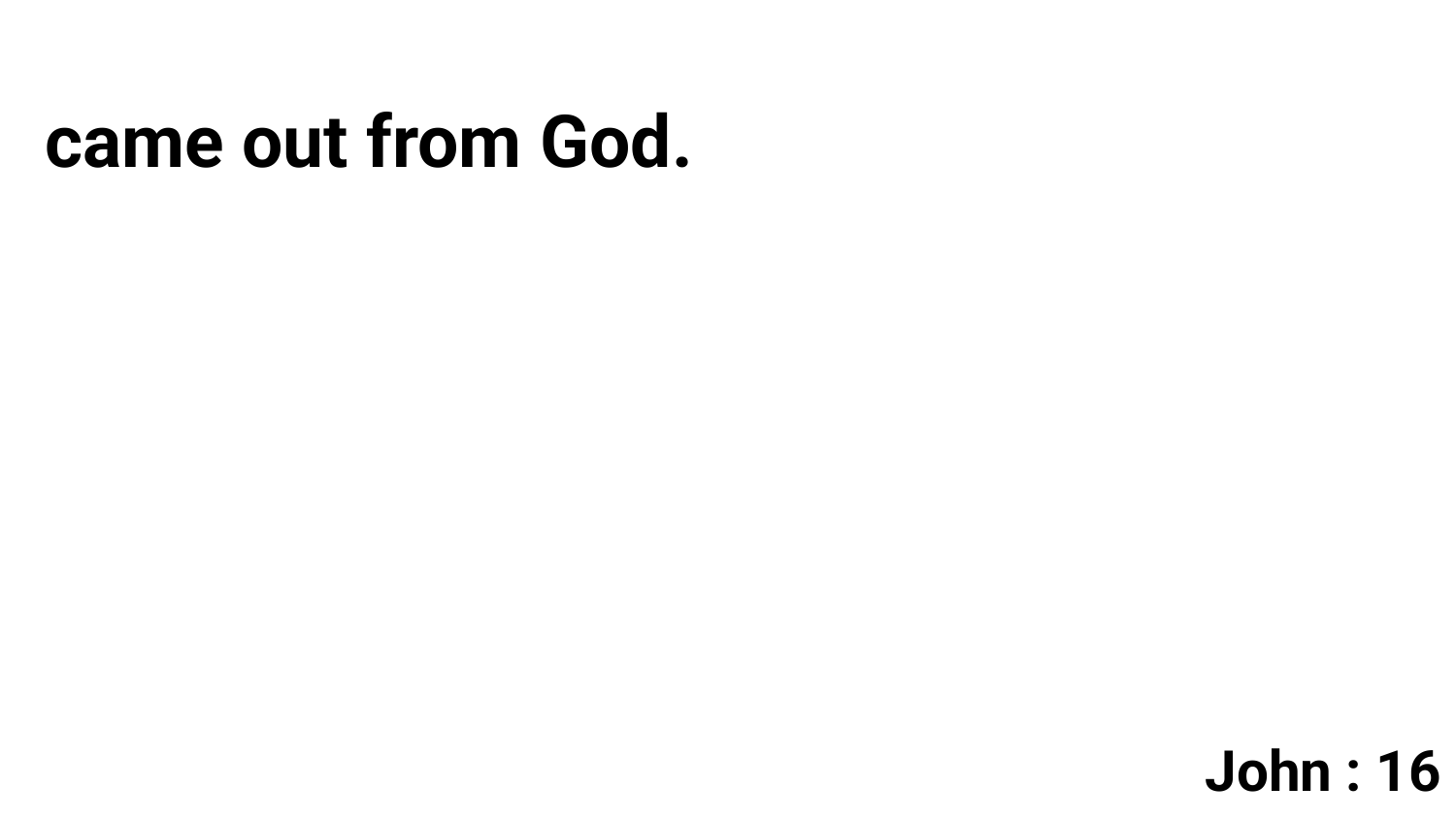

came out from God.
John : 16